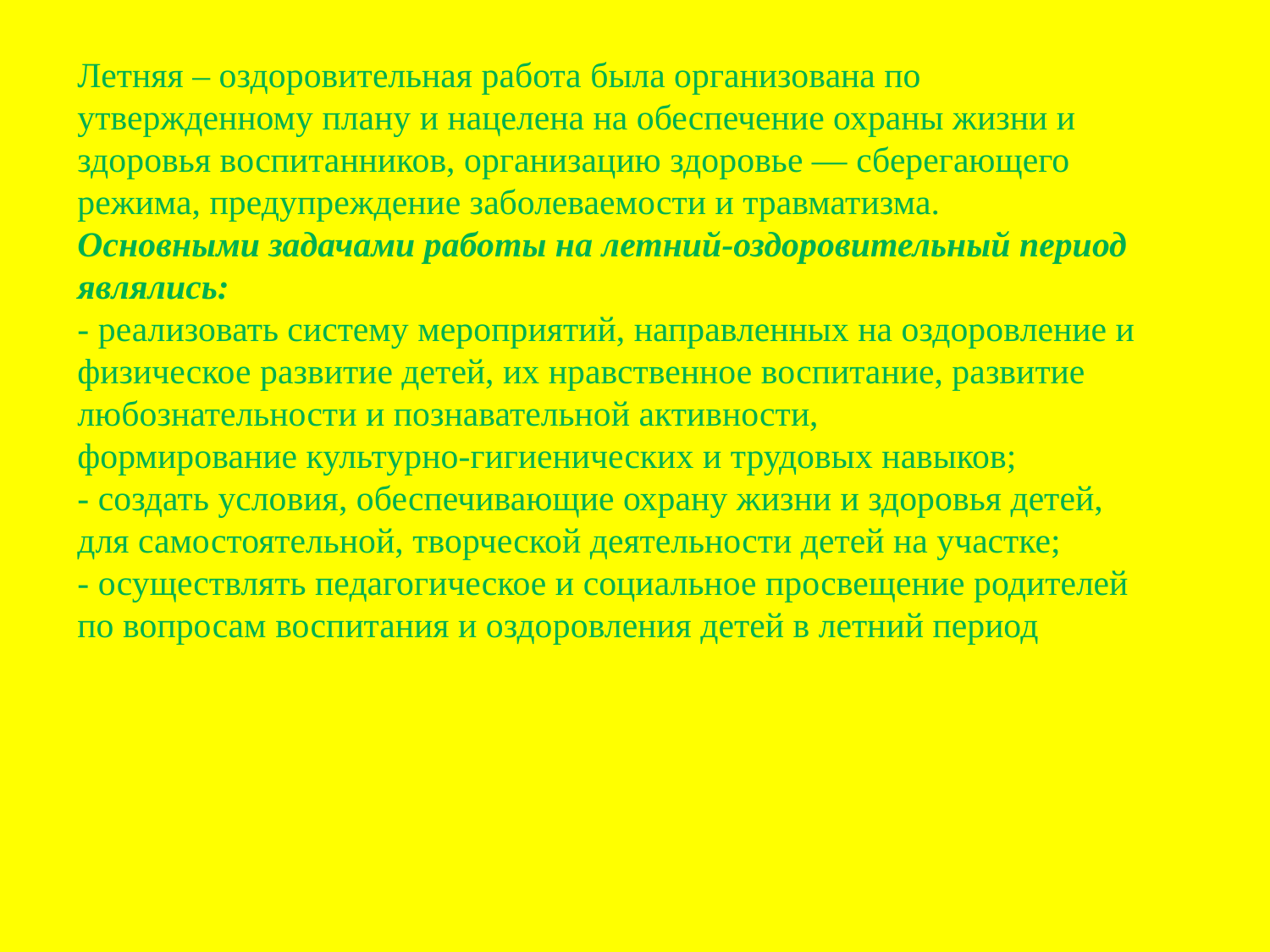

Летняя – оздоровительная работа была организована по утвержденному плану и нацелена на обеспечение охраны жизни и здоровья воспитанников, организацию здоровье — сберегающего режима, предупреждение заболеваемости и травматизма.
Основными задачами работы на летний-оздоровительный период являлись:
- реализовать систему мероприятий, направленных на оздоровление и физическое развитие детей, их нравственное воспитание, развитие любознательности и познавательной активности,
формирование культурно-гигиенических и трудовых навыков;
- создать условия, обеспечивающие охрану жизни и здоровья детей, для самостоятельной, творческой деятельности детей на участке;
- осуществлять педагогическое и социальное просвещение родителей по вопросам воспитания и оздоровления детей в летний период